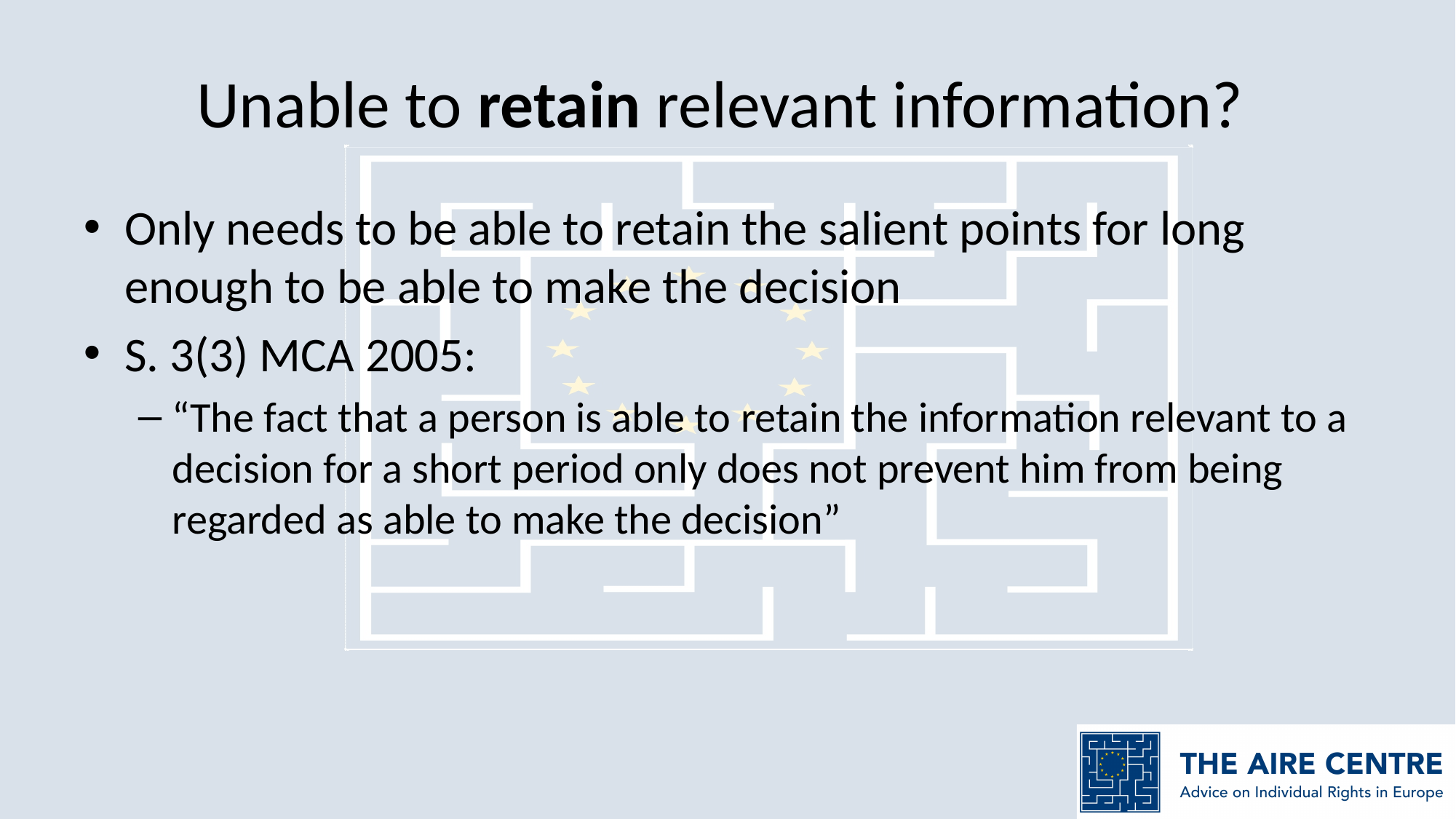

# Unable to retain relevant information?
Only needs to be able to retain the salient points for long enough to be able to make the decision
S. 3(3) MCA 2005:
“The fact that a person is able to retain the information relevant to a decision for a short period only does not prevent him from being regarded as able to make the decision”